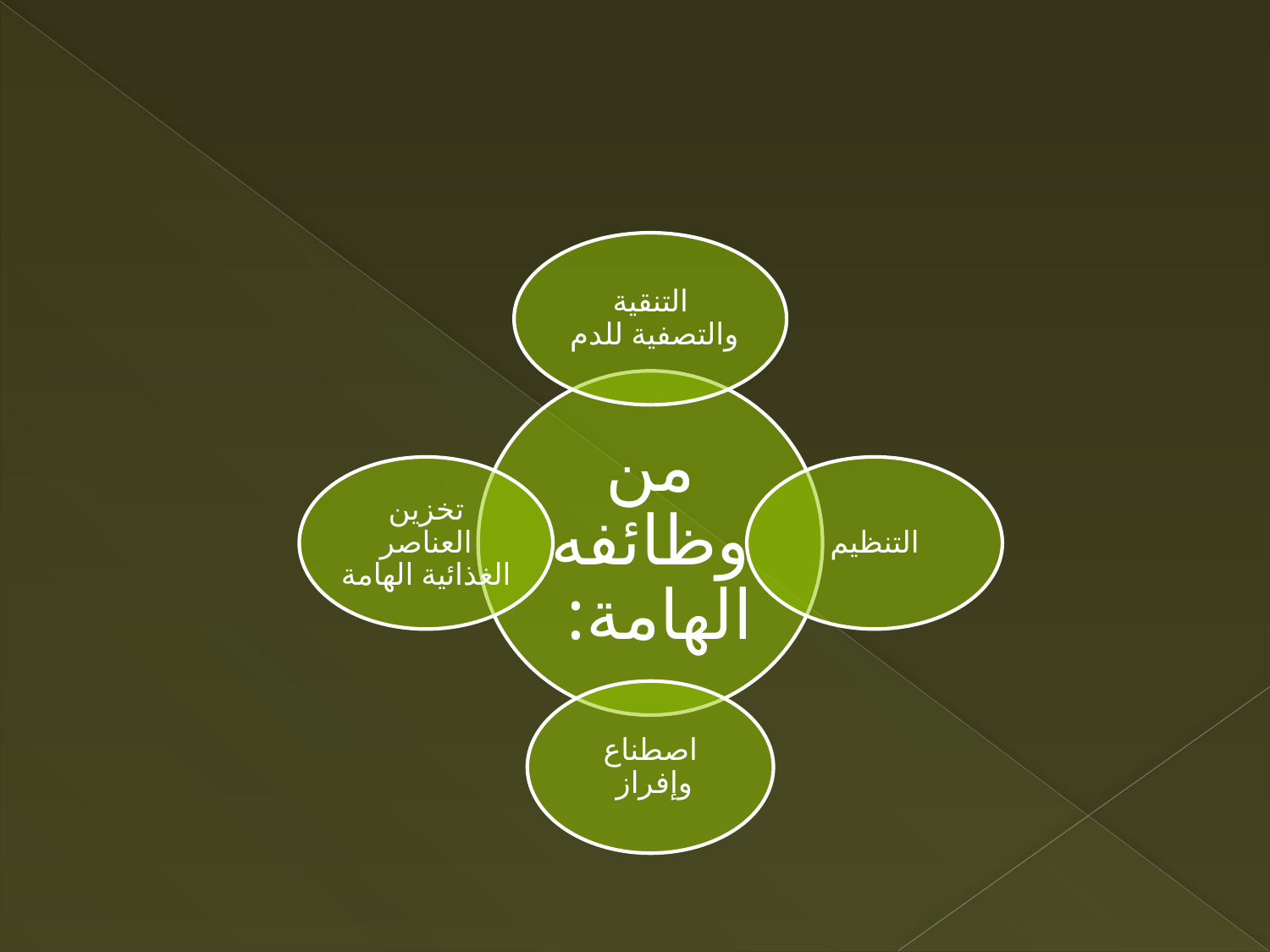

#

من وظائفه الهامة:
التنقية والتصفية للدم
التنظيم
اصطناع وإفراز
تخزين العناصر الغذائية الهامة